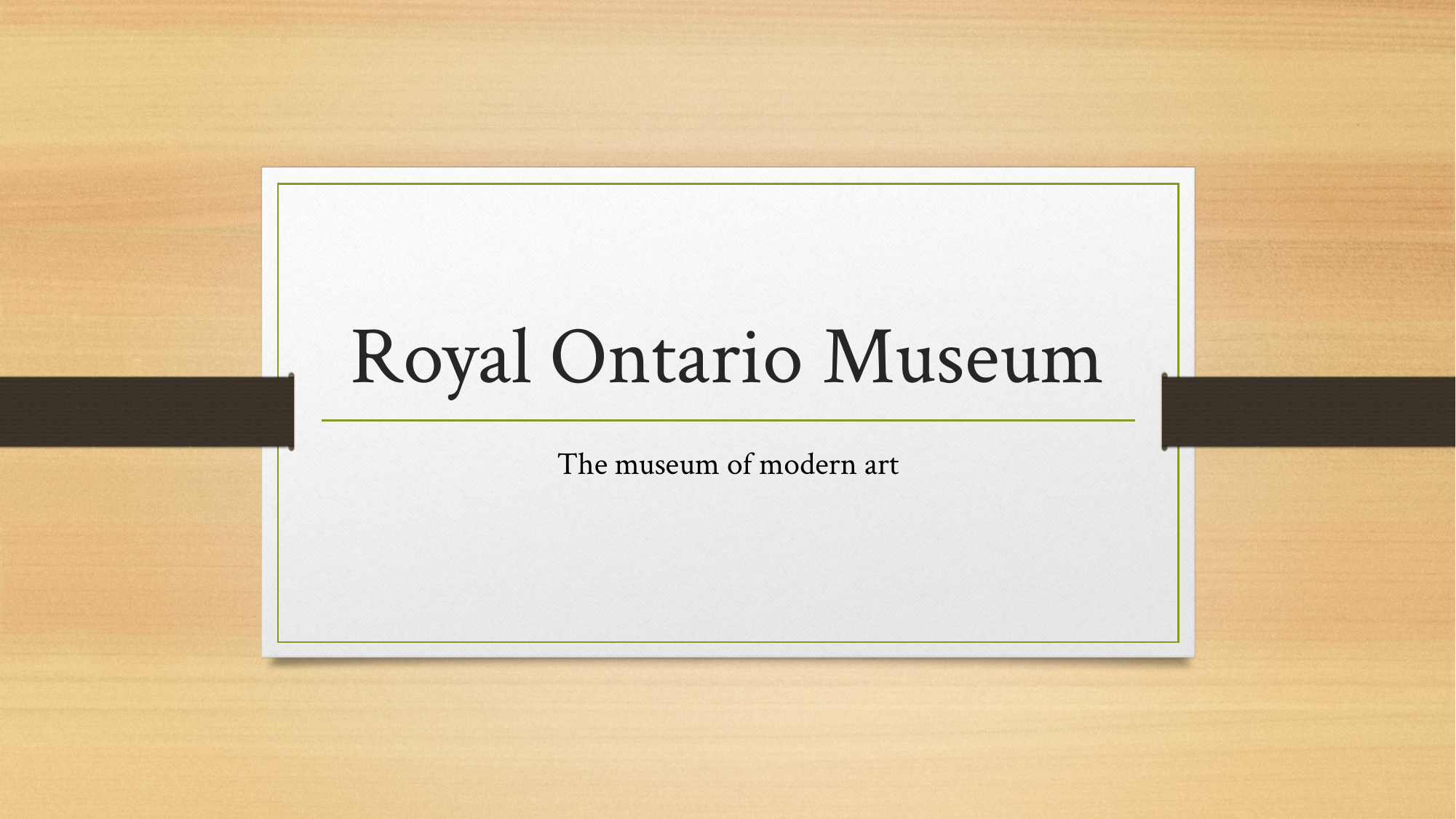

# Royal Ontario Museum
The museum of modern art